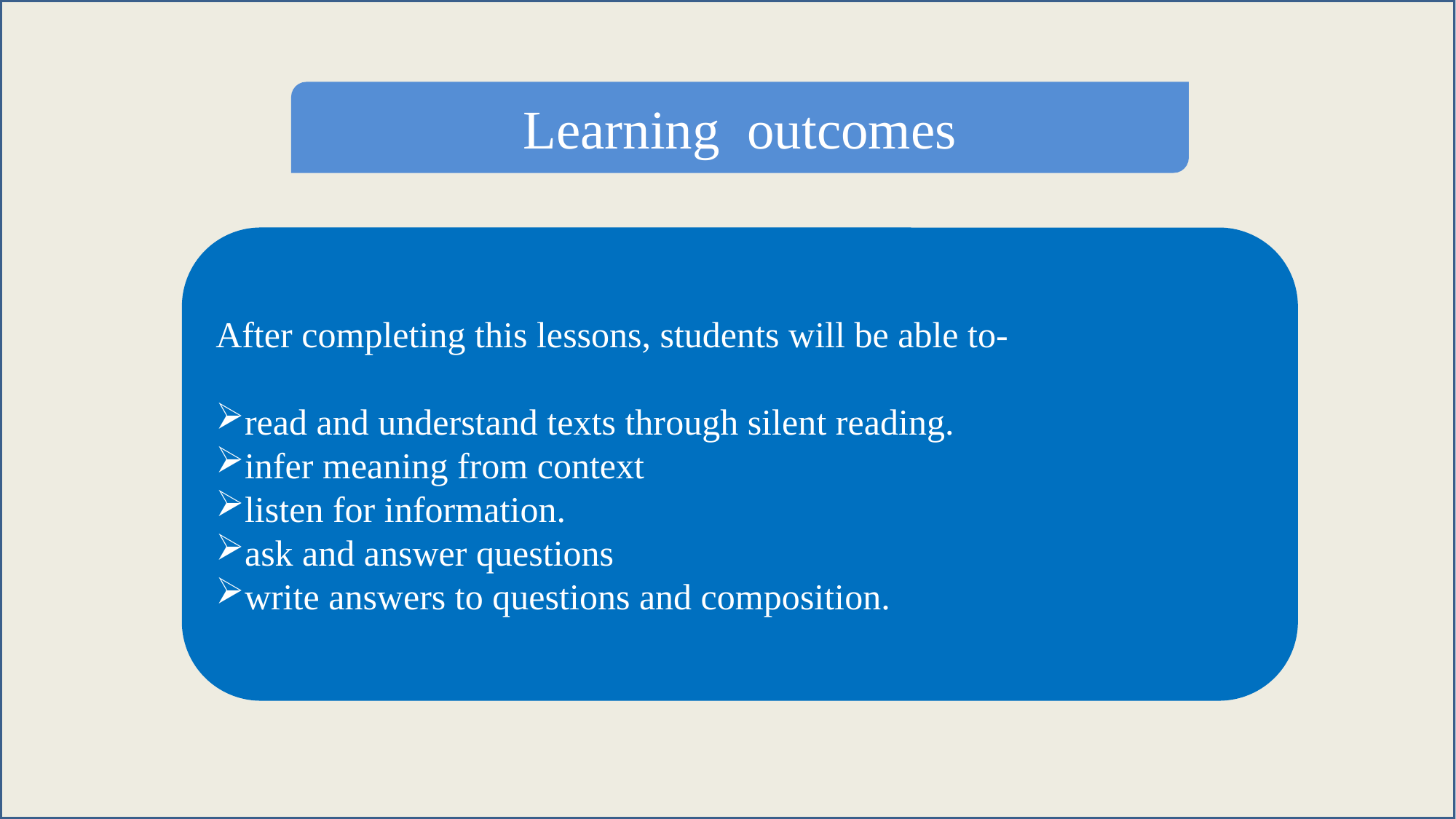

Learning  outcomes
After completing this lessons, students will be able to-

read and understand texts through silent reading.
infer meaning from context
listen for information.
ask and answer questions
write answers to questions and composition.